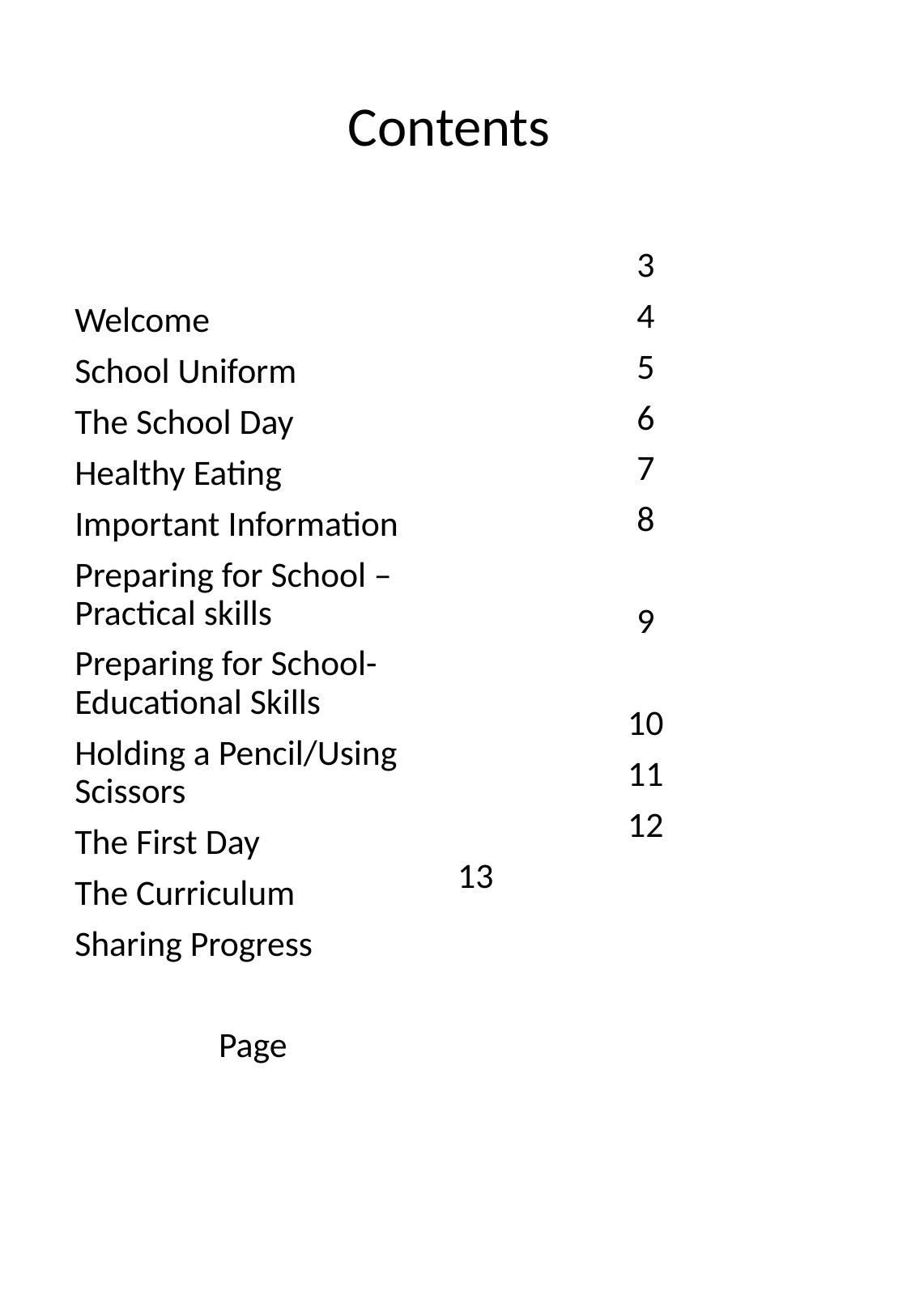

# Contents

Welcome
School Uniform
The School Day
Healthy Eating
Important Information
Preparing for School – Practical skills
Preparing for School-Educational Skills
Holding a Pencil/Using Scissors
The First Day
The Curriculum
Sharing Progress

Page
3
4
5
6
7
8

9

10
11
12
13